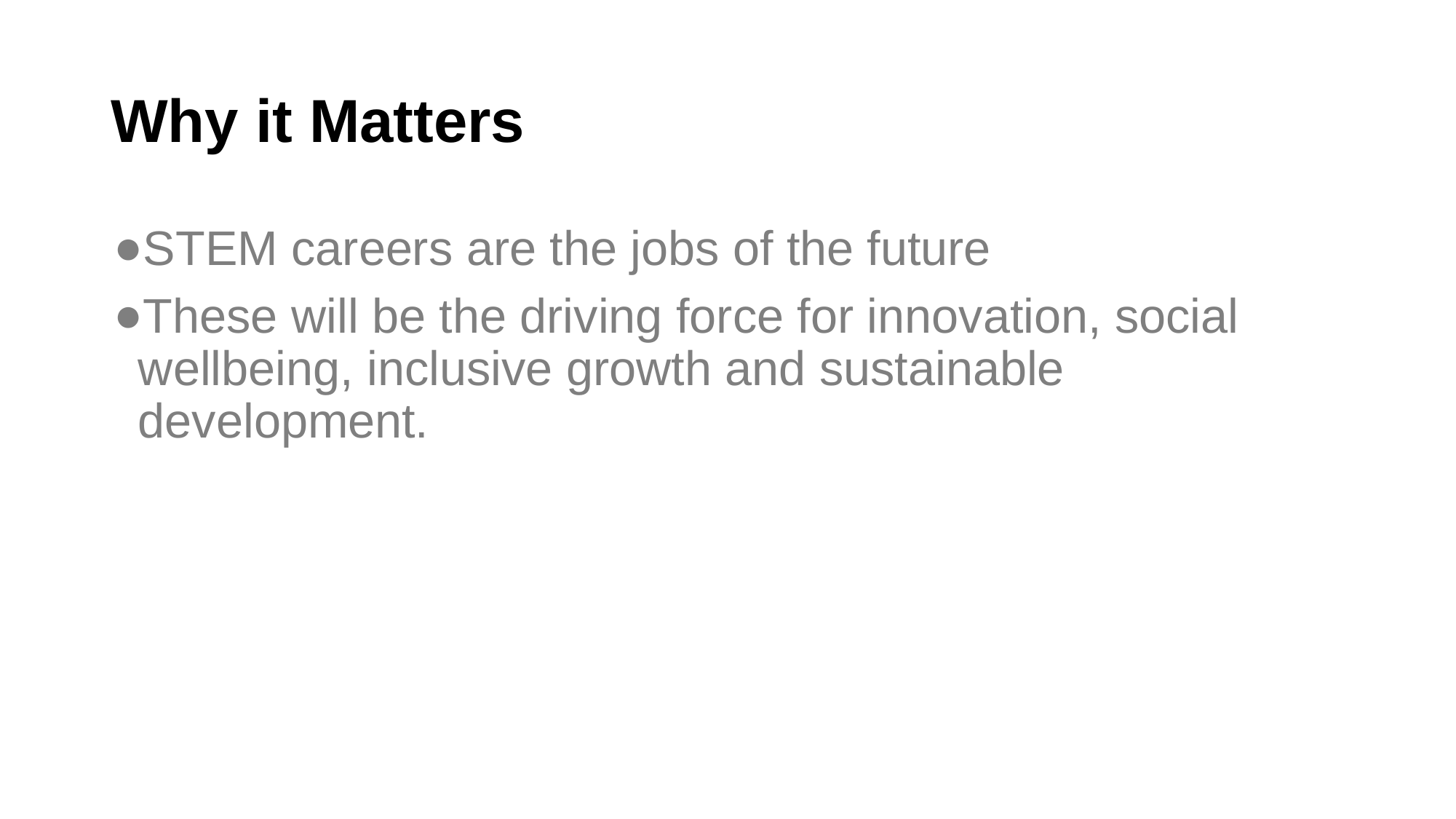

# Why it Matters
STEM careers are the jobs of the future
These will be the driving force for innovation, social wellbeing, inclusive growth and sustainable development.